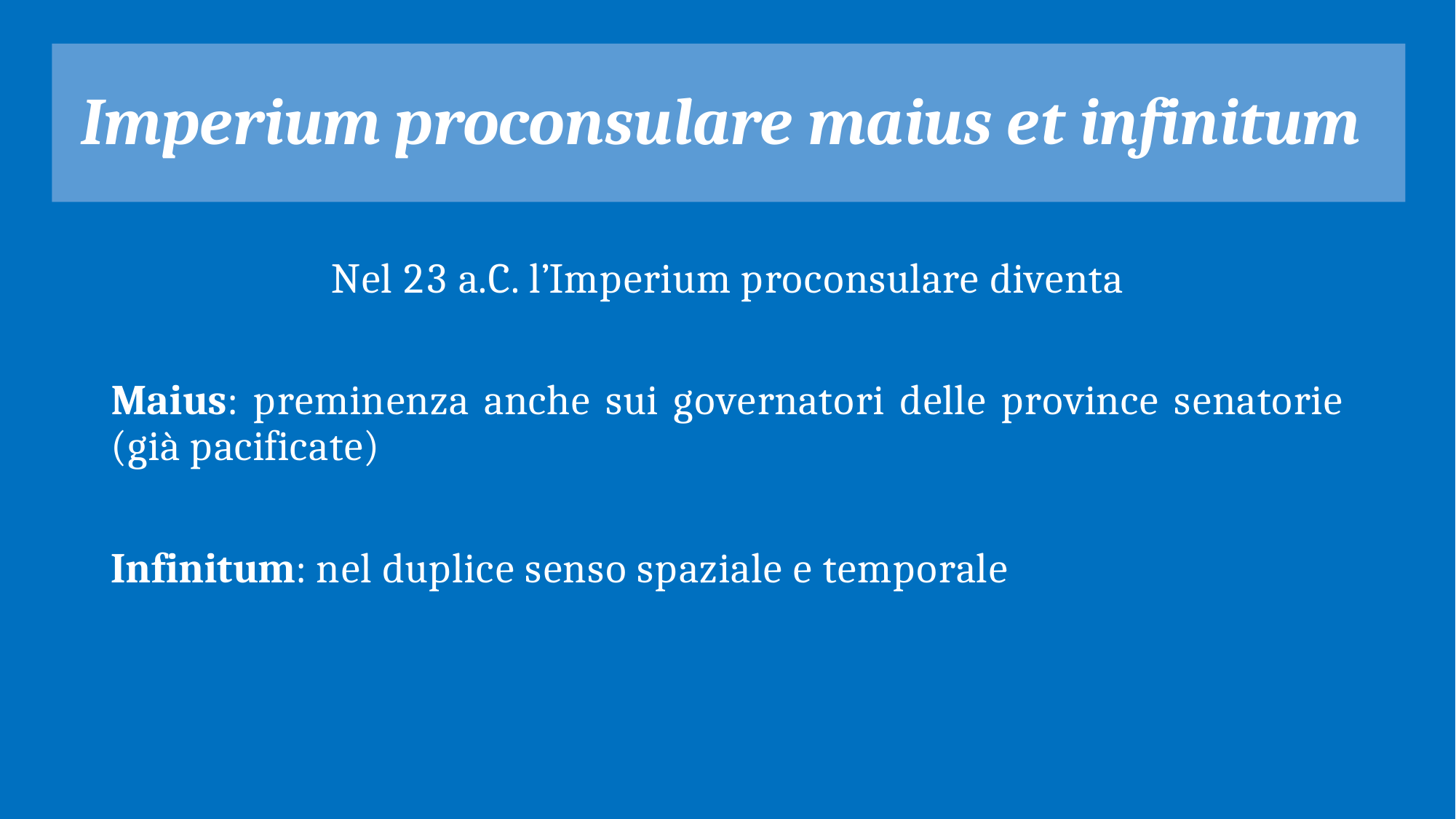

# Imperium proconsulare maius et infinitum
Nel 23 a.C. l’Imperium proconsulare diventa

Maius: preminenza anche sui governatori delle province senatorie (già pacificate)

Infinitum: nel duplice senso spaziale e temporale